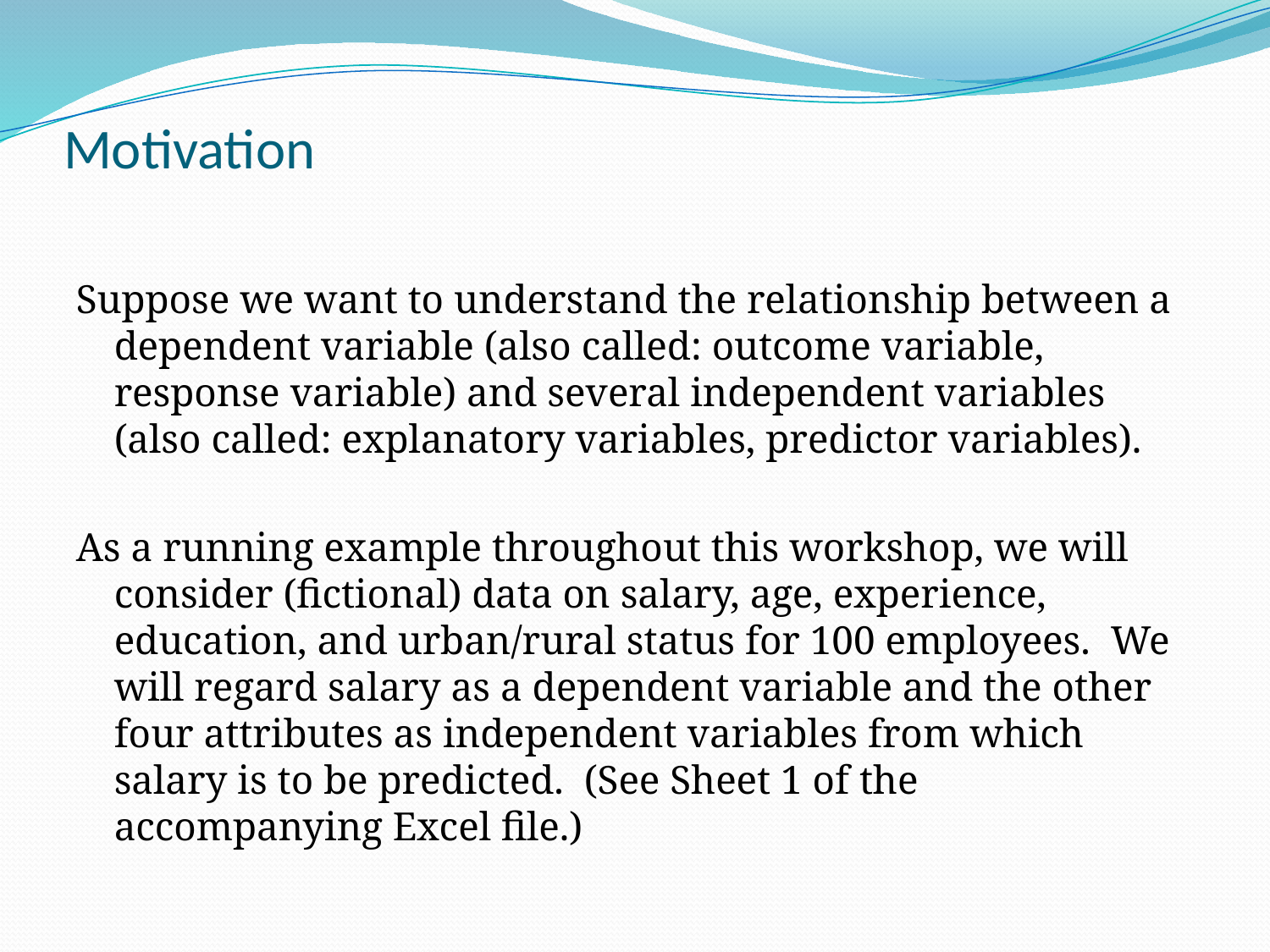

# Motivation
Suppose we want to understand the relationship between a dependent variable (also called: outcome variable, response variable) and several independent variables (also called: explanatory variables, predictor variables).

As a running example throughout this workshop, we will consider (fictional) data on salary, age, experience, education, and urban/rural status for 100 employees.  We will regard salary as a dependent variable and the other four attributes as independent variables from which salary is to be predicted.  (See Sheet 1 of the accompanying Excel file.)